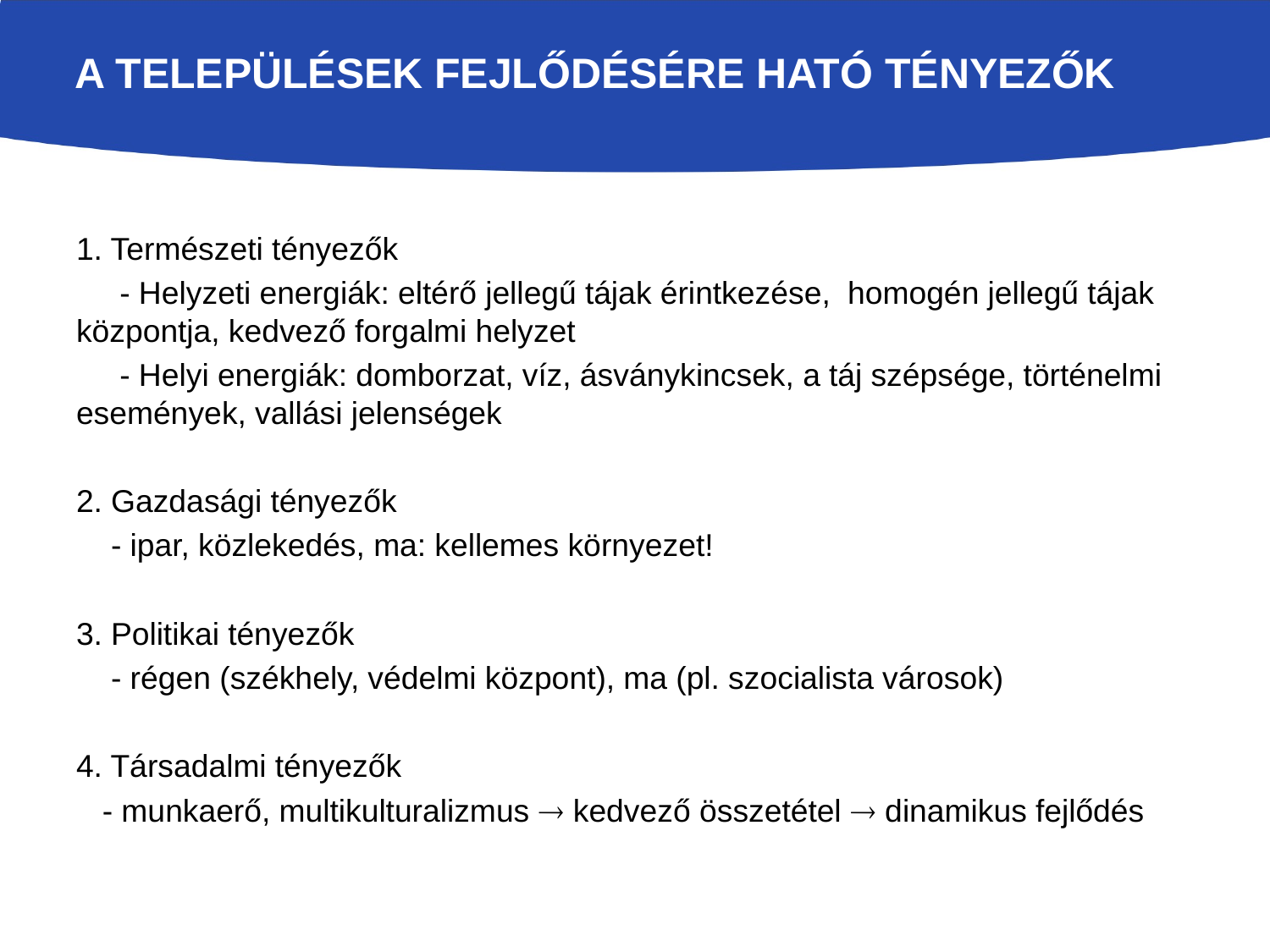

# A települések fejlődésére ható tényezők
1. Természeti tényezők
     - Helyzeti energiák: eltérő jellegű tájak érintkezése,  homogén jellegű tájak központja, kedvező forgalmi helyzet
     - Helyi energiák: domborzat, víz, ásványkincsek, a táj szépsége, történelmi események, vallási jelenségek

2. Gazdasági tényezők
    - ipar, közlekedés, ma: kellemes környezet!

3. Politikai tényezők
    - régen (székhely, védelmi központ), ma (pl. szocialista városok)

4. Társadalmi tényezők
   - munkaerő, multikulturalizmus → kedvező összetétel → dinamikus fejlődés